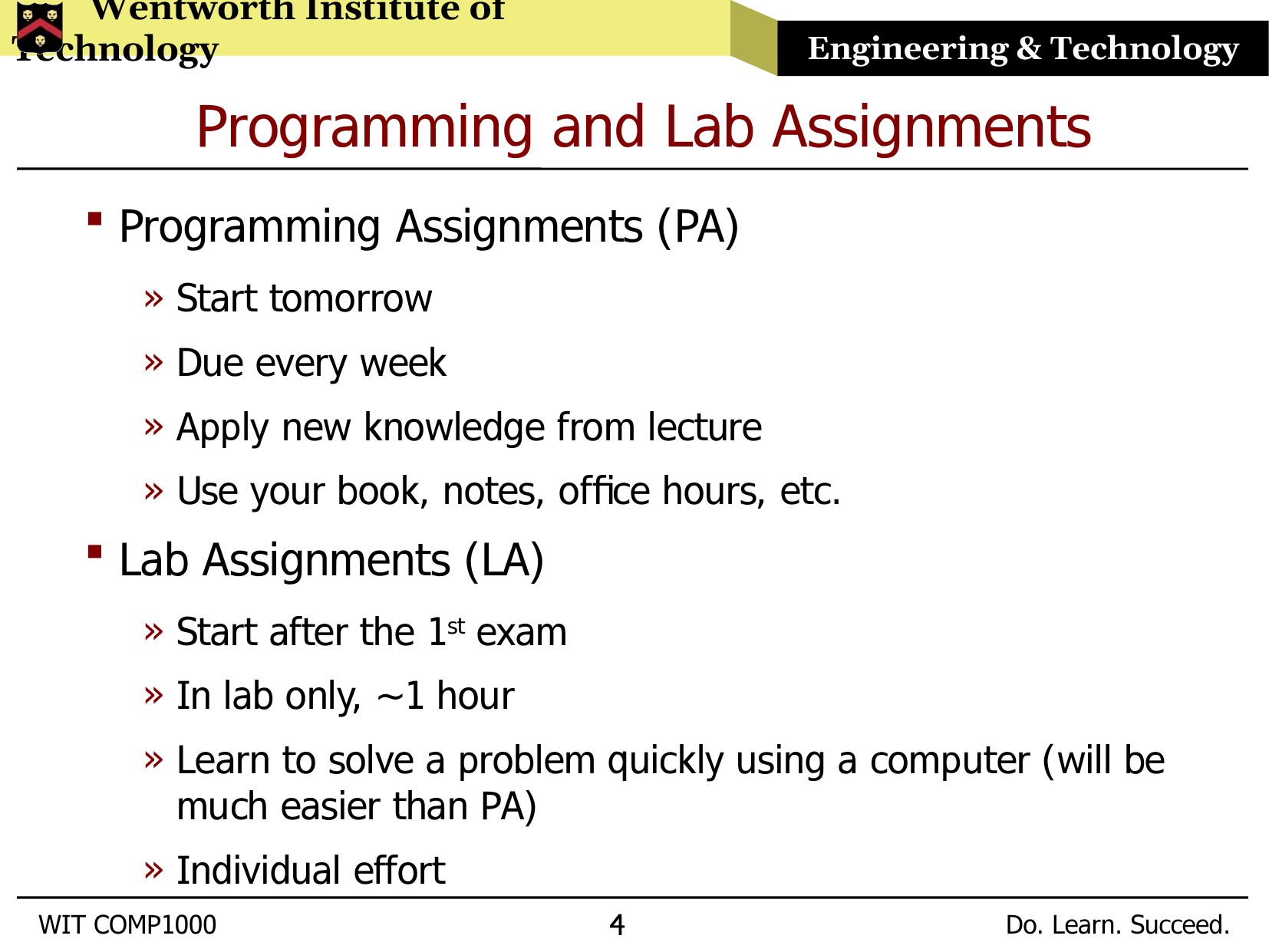

# Programming and Lab Assignments
Programming Assignments (PA)
Start tomorrow
Due every week
Apply new knowledge from lecture
Use your book, notes, office hours, etc.
Lab Assignments (LA)
Start after the 1st exam
In lab only, ~1 hour
Learn to solve a problem quickly using a computer (will be much easier than PA)
Individual effort